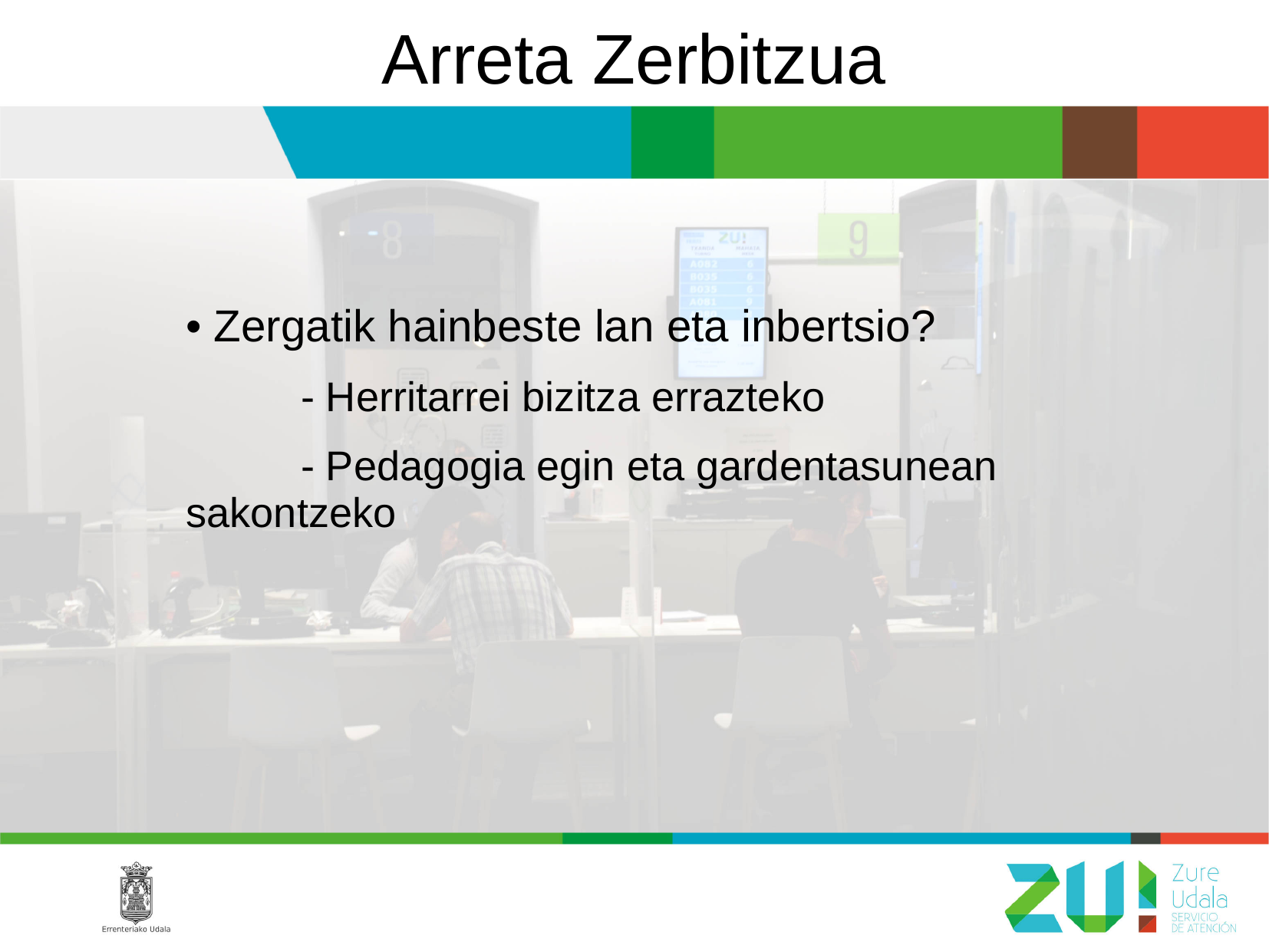

Arreta Zerbitzua
• Zergatik hainbeste lan eta inbertsio?
	- Herritarrei bizitza errazteko
	- Pedagogia egin eta gardentasunean sakontzeko